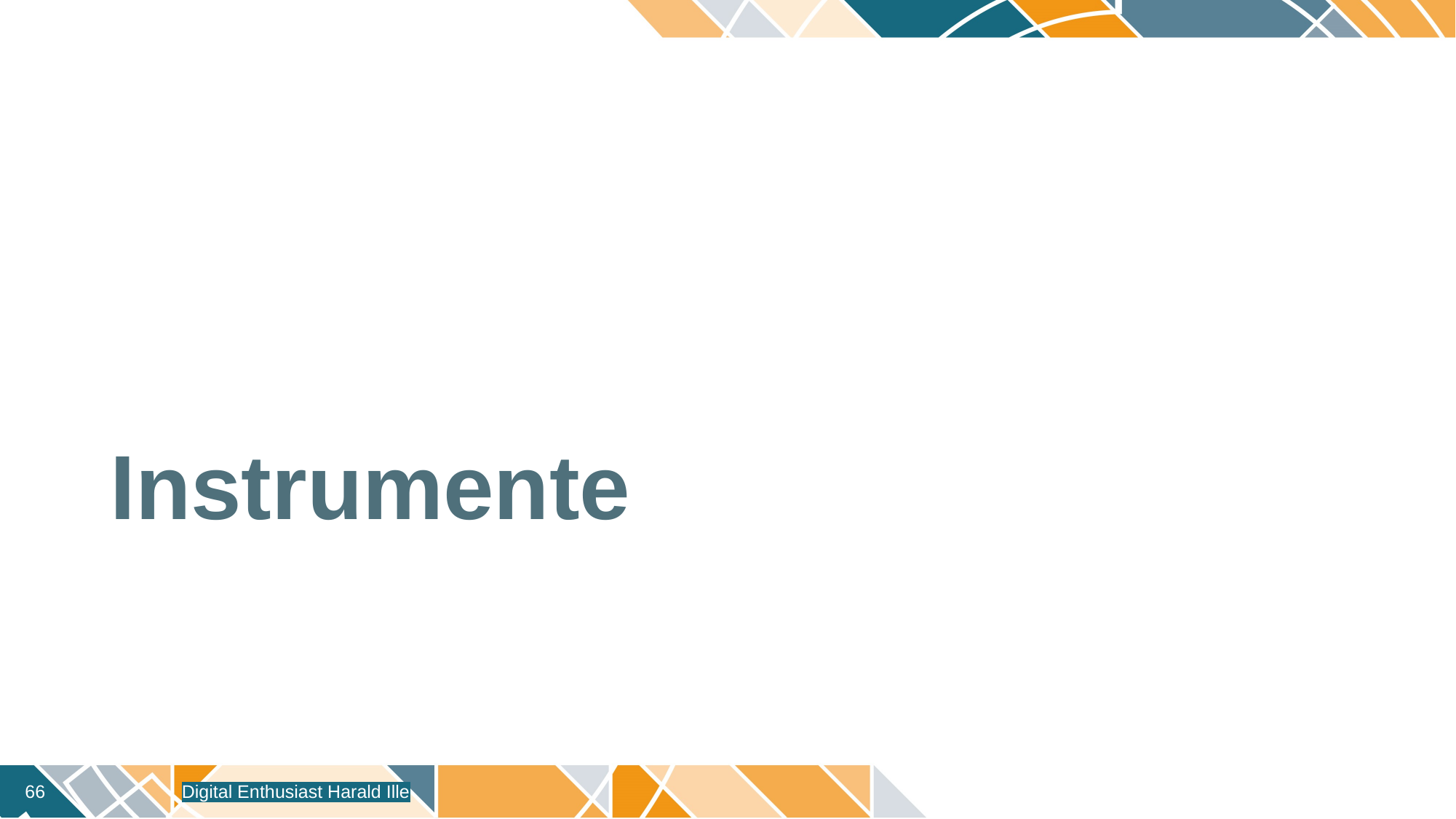

# Instrumente

Digital Enthusiast Harald Ille
66